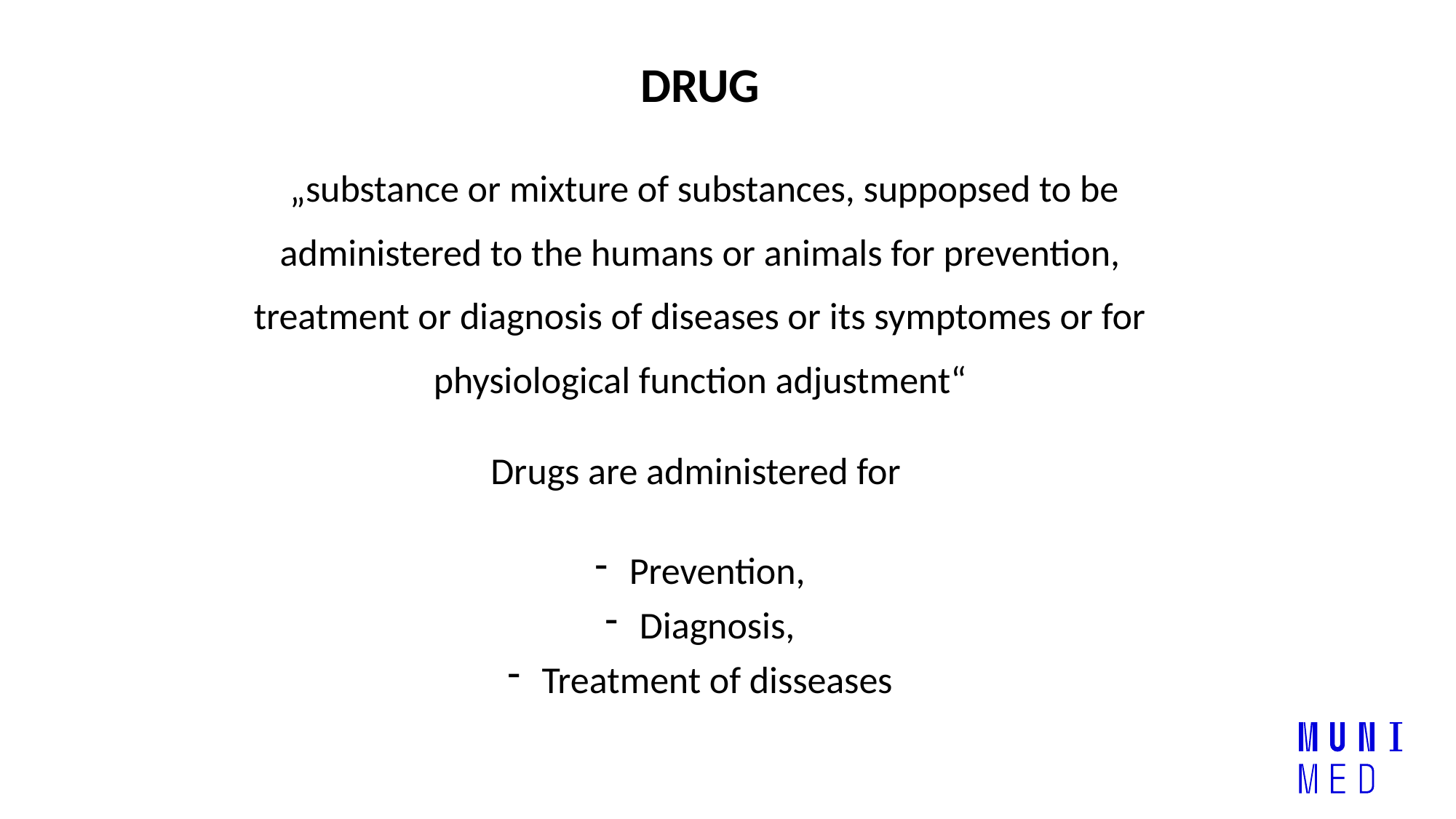

DRUG

 „substance or mixture of substances, suppopsed to be administered to the humans or animals for prevention, treatment or diagnosis of diseases or its symptomes or for physiological function adjustment“

Drugs are administered for

 Prevention,
 Diagnosis,
 Treatment of disseases